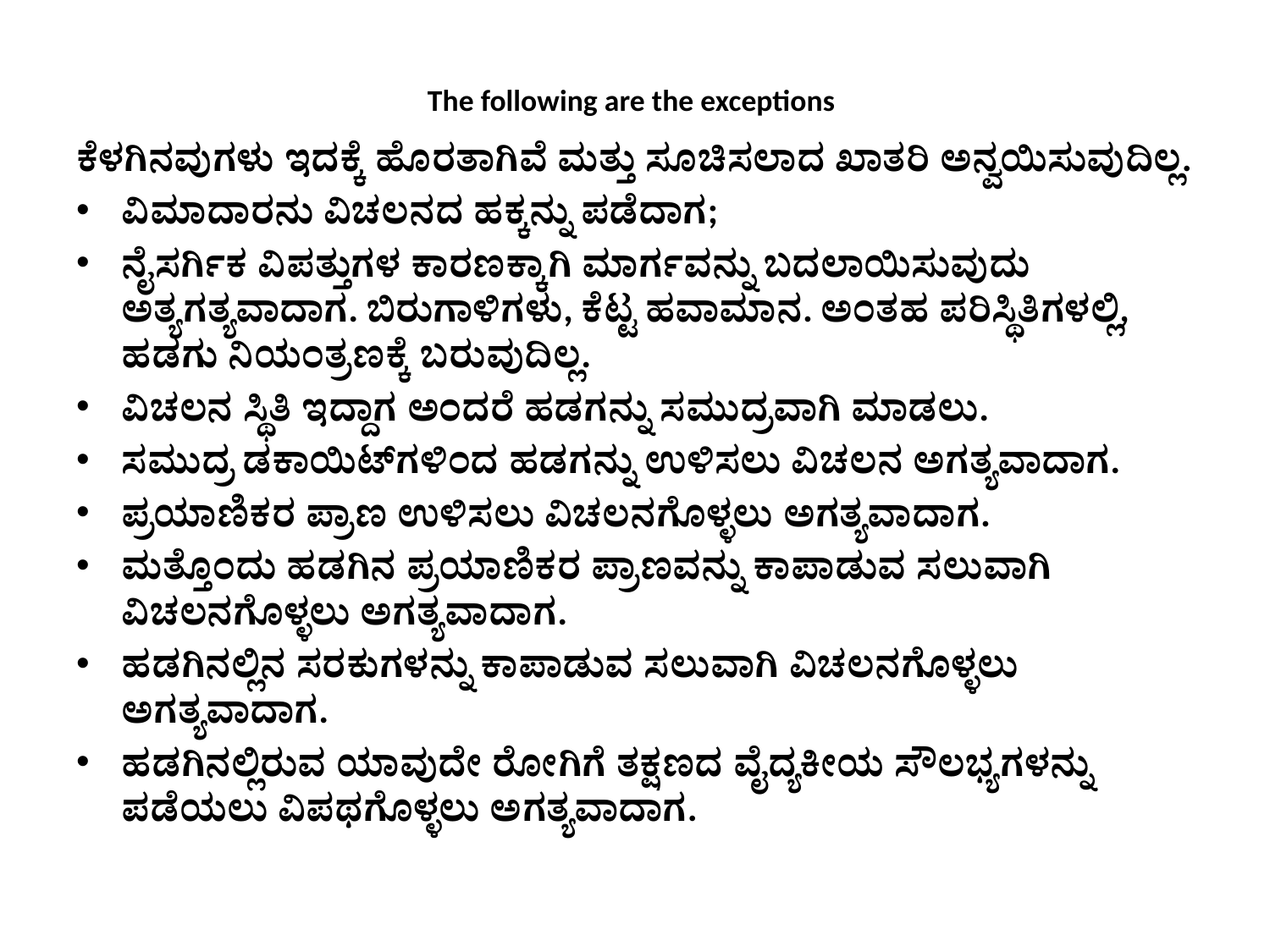

# The following are the exceptions
ಕೆಳಗಿನವುಗಳು ಇದಕ್ಕೆ ಹೊರತಾಗಿವೆ ಮತ್ತು ಸೂಚಿಸಲಾದ ಖಾತರಿ ಅನ್ವಯಿಸುವುದಿಲ್ಲ.
ವಿಮಾದಾರನು ವಿಚಲನದ ಹಕ್ಕನ್ನು ಪಡೆದಾಗ;
ನೈಸರ್ಗಿಕ ವಿಪತ್ತುಗಳ ಕಾರಣಕ್ಕಾಗಿ ಮಾರ್ಗವನ್ನು ಬದಲಾಯಿಸುವುದು ಅತ್ಯಗತ್ಯವಾದಾಗ. ಬಿರುಗಾಳಿಗಳು, ಕೆಟ್ಟ ಹವಾಮಾನ. ಅಂತಹ ಪರಿಸ್ಥಿತಿಗಳಲ್ಲಿ, ಹಡಗು ನಿಯಂತ್ರಣಕ್ಕೆ ಬರುವುದಿಲ್ಲ.
ವಿಚಲನ ಸ್ಥಿತಿ ಇದ್ದಾಗ ಅಂದರೆ ಹಡಗನ್ನು ಸಮುದ್ರವಾಗಿ ಮಾಡಲು.
ಸಮುದ್ರ ಡಕಾಯಿಟ್‌ಗಳಿಂದ ಹಡಗನ್ನು ಉಳಿಸಲು ವಿಚಲನ ಅಗತ್ಯವಾದಾಗ.
ಪ್ರಯಾಣಿಕರ ಪ್ರಾಣ ಉಳಿಸಲು ವಿಚಲನಗೊಳ್ಳಲು ಅಗತ್ಯವಾದಾಗ.
ಮತ್ತೊಂದು ಹಡಗಿನ ಪ್ರಯಾಣಿಕರ ಪ್ರಾಣವನ್ನು ಕಾಪಾಡುವ ಸಲುವಾಗಿ ವಿಚಲನಗೊಳ್ಳಲು ಅಗತ್ಯವಾದಾಗ.
ಹಡಗಿನಲ್ಲಿನ ಸರಕುಗಳನ್ನು ಕಾಪಾಡುವ ಸಲುವಾಗಿ ವಿಚಲನಗೊಳ್ಳಲು ಅಗತ್ಯವಾದಾಗ.
ಹಡಗಿನಲ್ಲಿರುವ ಯಾವುದೇ ರೋಗಿಗೆ ತಕ್ಷಣದ ವೈದ್ಯಕೀಯ ಸೌಲಭ್ಯಗಳನ್ನು ಪಡೆಯಲು ವಿಪಥಗೊಳ್ಳಲು ಅಗತ್ಯವಾದಾಗ.